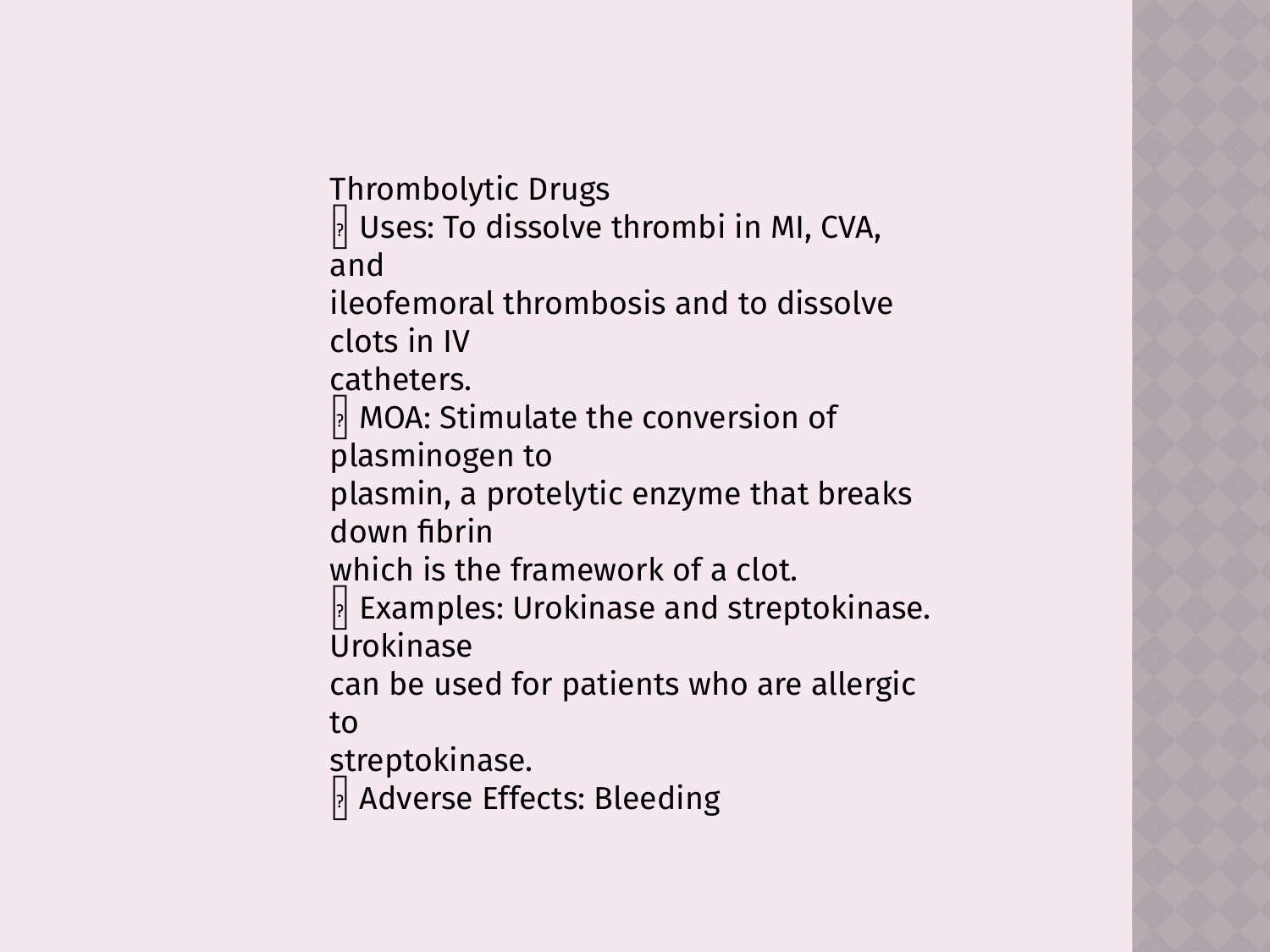

Thrombolytic Drugs
􀂄 Uses: To dissolve thrombi in MI, CVA, and
ileofemoral thrombosis and to dissolve clots in IV
catheters.
􀂄 MOA: Stimulate the conversion of plasminogen to
plasmin, a protelytic enzyme that breaks down fibrin
which is the framework of a clot.
􀂄 Examples: Urokinase and streptokinase. Urokinase
can be used for patients who are allergic to
streptokinase.
􀂄 Adverse Effects: Bleeding